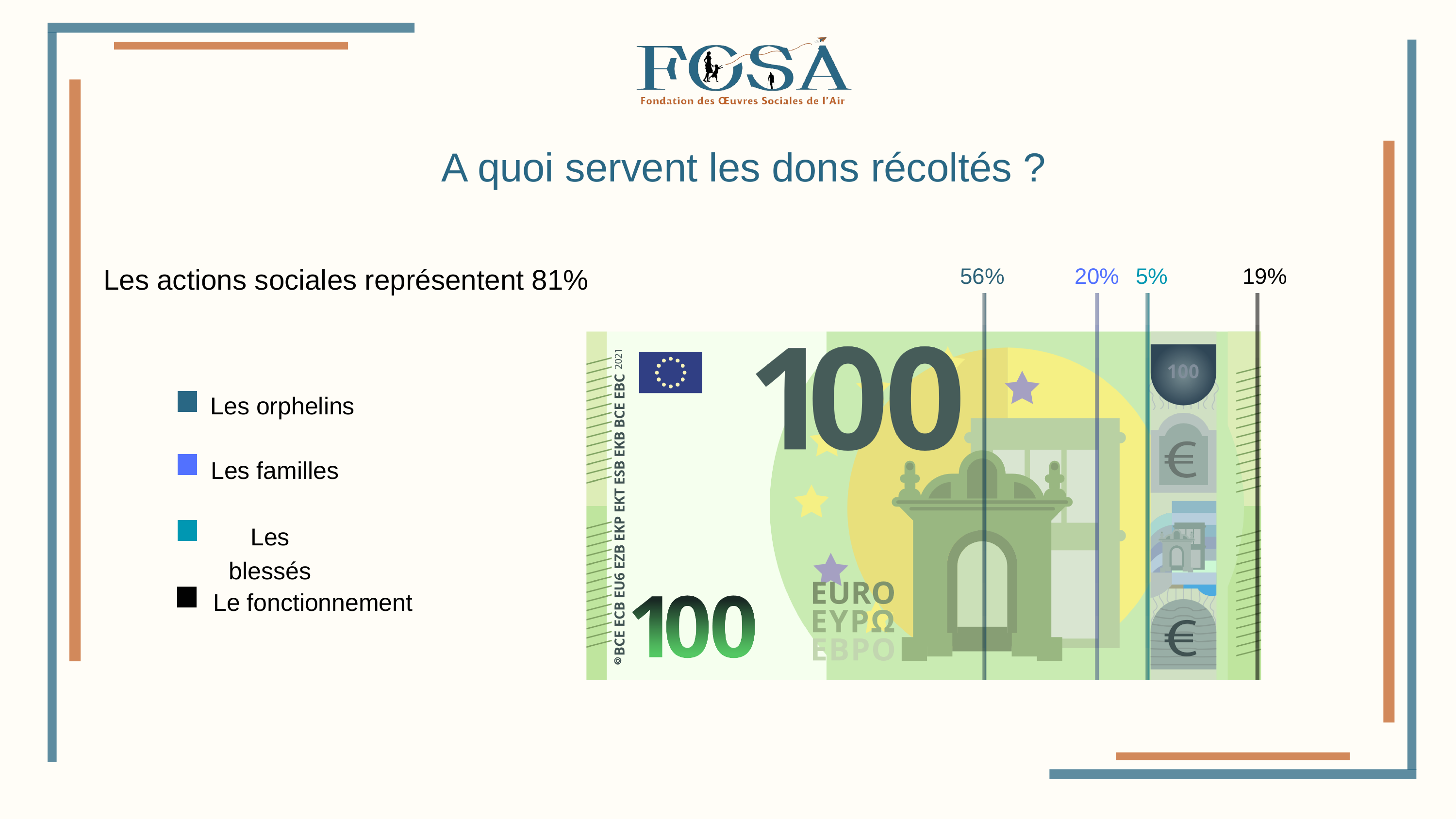

A quoi servent les dons récoltés ?
Les actions sociales représentent 81%
56%
20%
5%
19%

Les orphelins

Les familles

Les blessés

Le fonctionnement